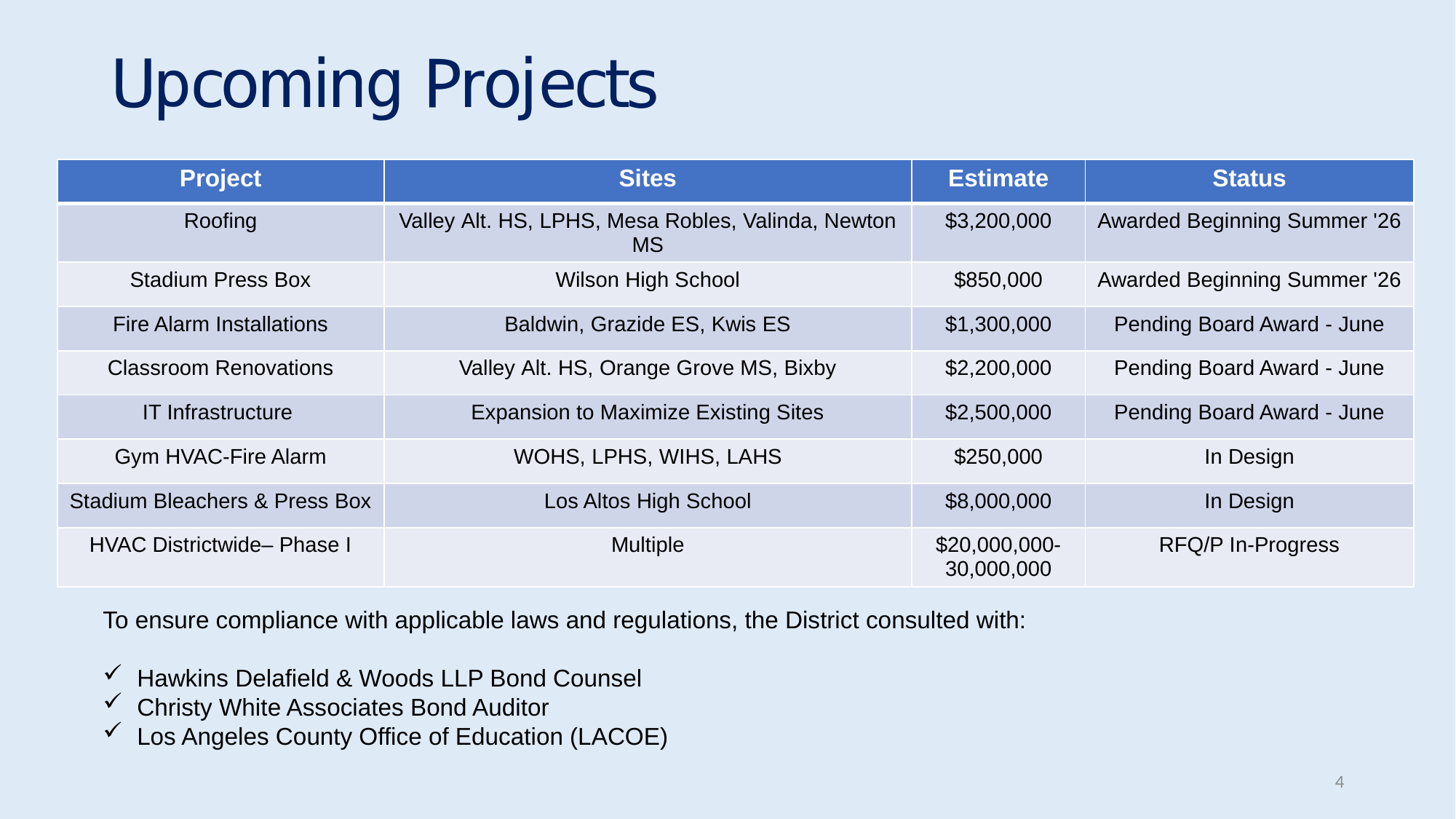

# Upcoming Projects
| Project | Sites | Estimate | Status |
| --- | --- | --- | --- |
| Roofing | Valley Alt. HS, LPHS, Mesa Robles, Valinda, Newton MS | $3,200,000 | Awarded Beginning Summer '26 |
| Stadium Press Box | Wilson High School | $850,000 | Awarded Beginning Summer '26 |
| Fire Alarm Installations | Baldwin, Grazide ES, Kwis ES | $1,300,000 | Pending Board Award - June |
| Classroom Renovations | Valley Alt. HS, Orange Grove MS, Bixby | $2,200,000 | Pending Board Award - June |
| IT Infrastructure | Expansion to Maximize Existing Sites | $2,500,000 | Pending Board Award - June |
| Gym HVAC-Fire Alarm | WOHS, LPHS, WIHS, LAHS | $250,000 | In Design |
| Stadium Bleachers & Press Box | Los Altos High School | $8,000,000 | In Design |
| HVAC Districtwide– Phase I | Multiple | $20,000,000- 30,000,000 | RFQ/P In-Progress |
To ensure compliance with applicable laws and regulations, the District consulted with:

Hawkins Delafield & Woods LLP Bond Counsel
Christy White Associates Bond Auditor
Los Angeles County Office of Education (LACOE)
4